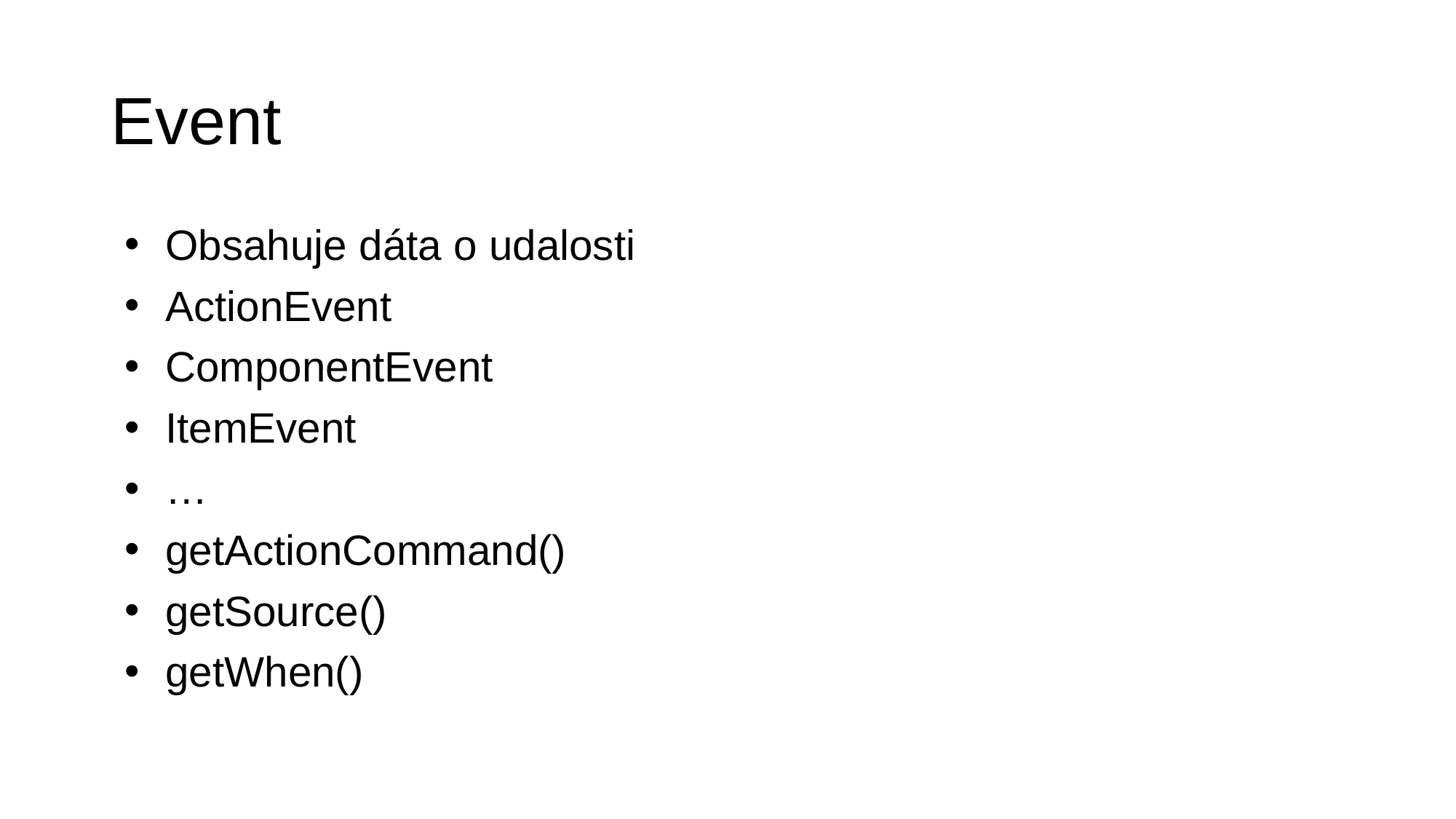

# Event
Obsahuje dáta o udalosti
ActionEvent
ComponentEvent
ItemEvent
…
getActionCommand()
getSource()
getWhen()